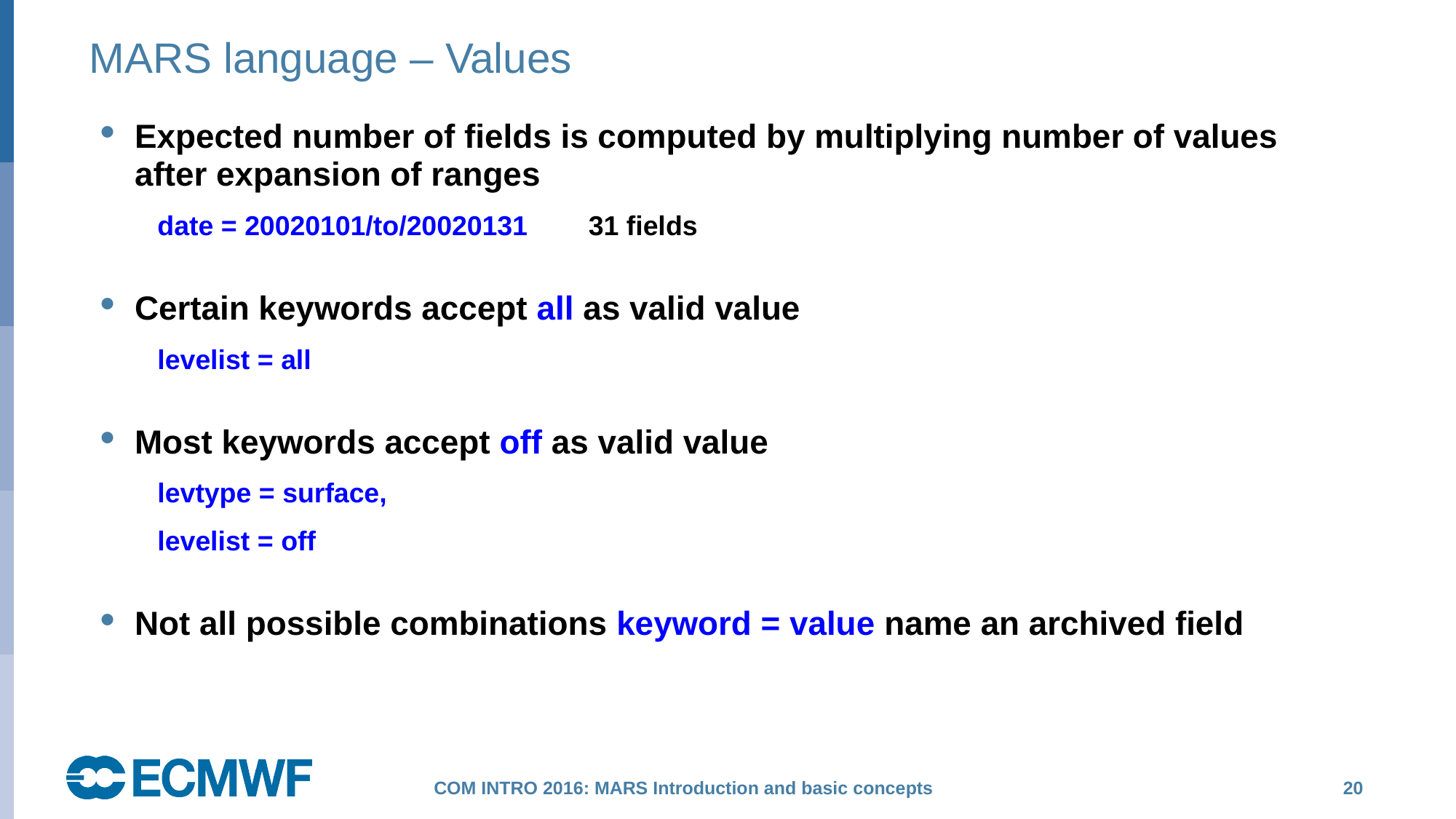

# MARS language – Values
Expected number of fields is computed by multiplying number of values after expansion of ranges
date = 20020101/to/20020131        31 fields
Certain keywords accept all as valid value
levelist = all
Most keywords accept off as valid value
levtype = surface,
levelist = off
Not all possible combinations keyword = value name an archived field
 20
COM INTRO 2016: MARS Introduction and basic concepts